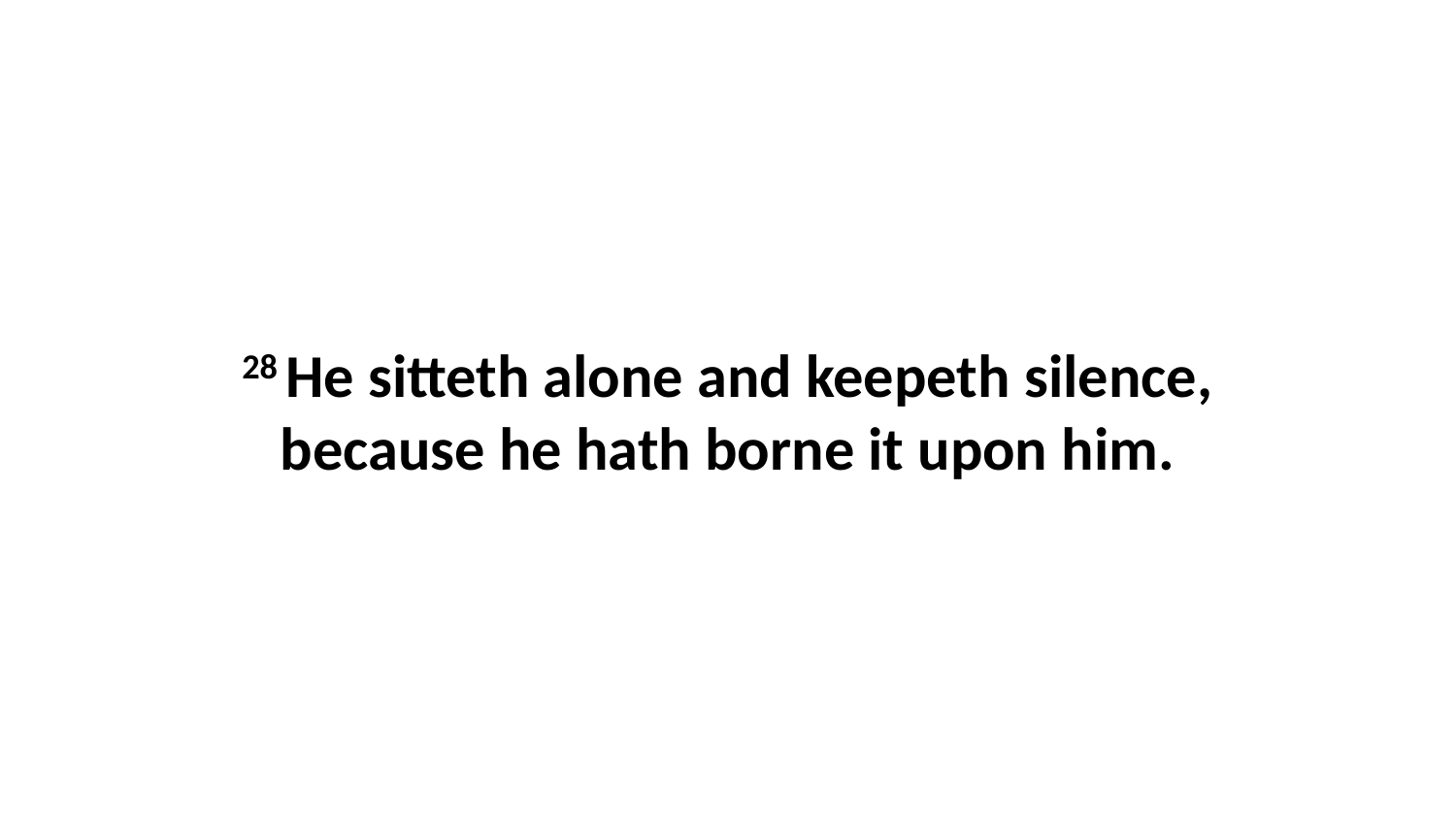

28 He sitteth alone and keepeth silence, because he hath borne it upon him.